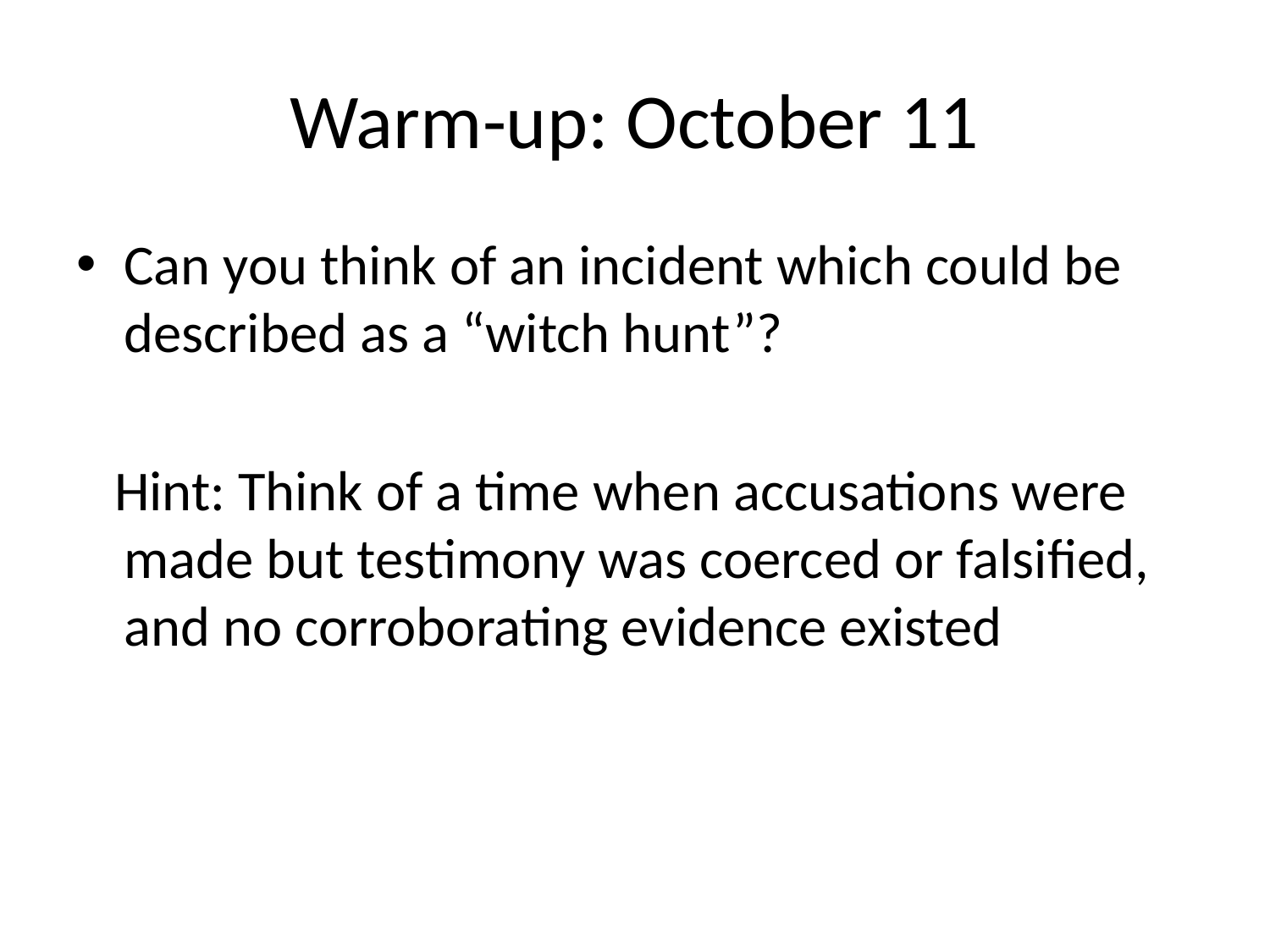

# Warm-up: October 11
Can you think of an incident which could be described as a “witch hunt”?

   Hint: Think of a time when accusations were made but testimony was coerced or falsified, and no corroborating evidence existed